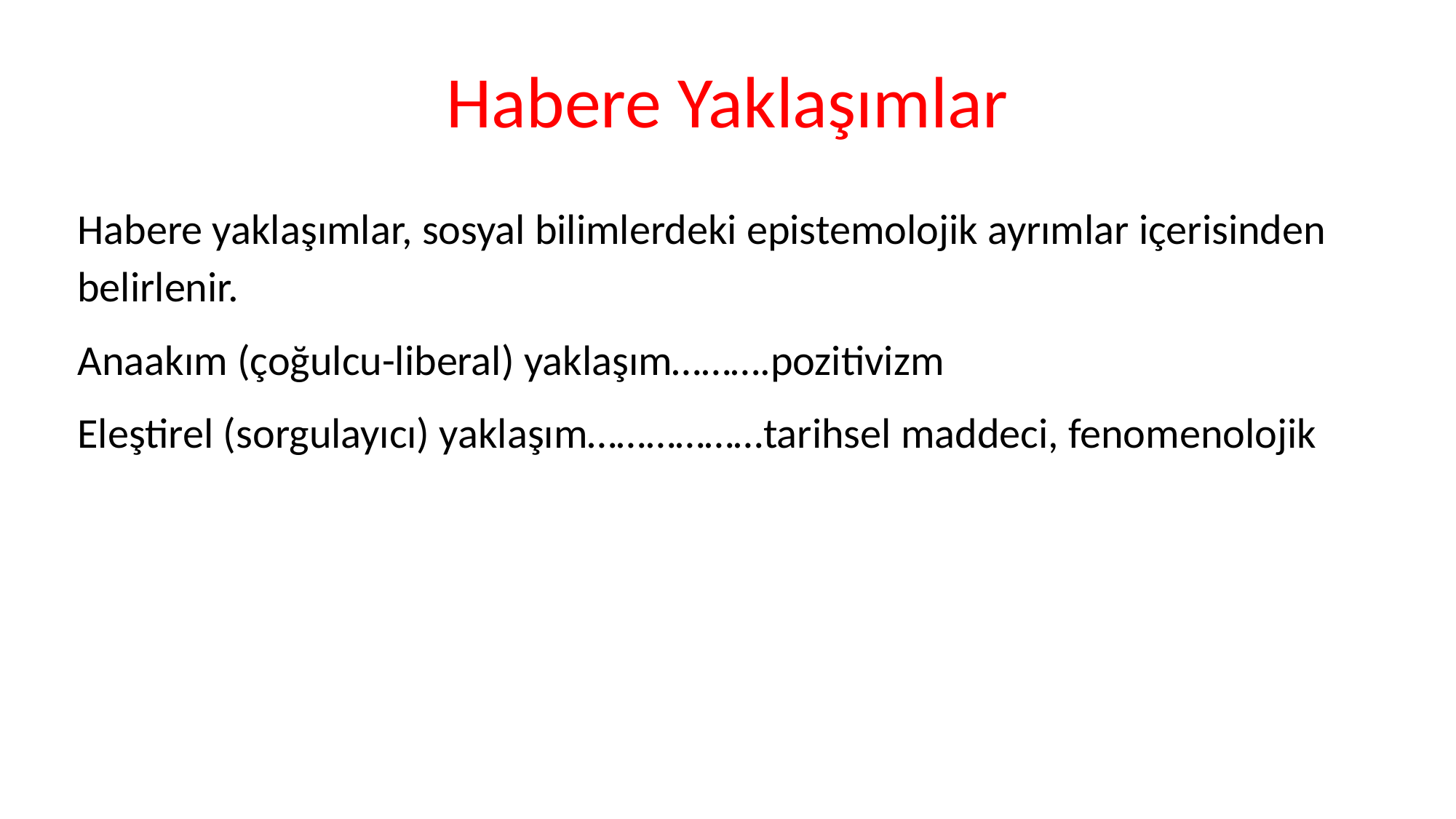

# Habere Yaklaşımlar
Habere yaklaşımlar, sosyal bilimlerdeki epistemolojik ayrımlar içerisinden belirlenir.
Anaakım (çoğulcu-liberal) yaklaşım……….pozitivizm
Eleştirel (sorgulayıcı) yaklaşım………………tarihsel maddeci, fenomenolojik